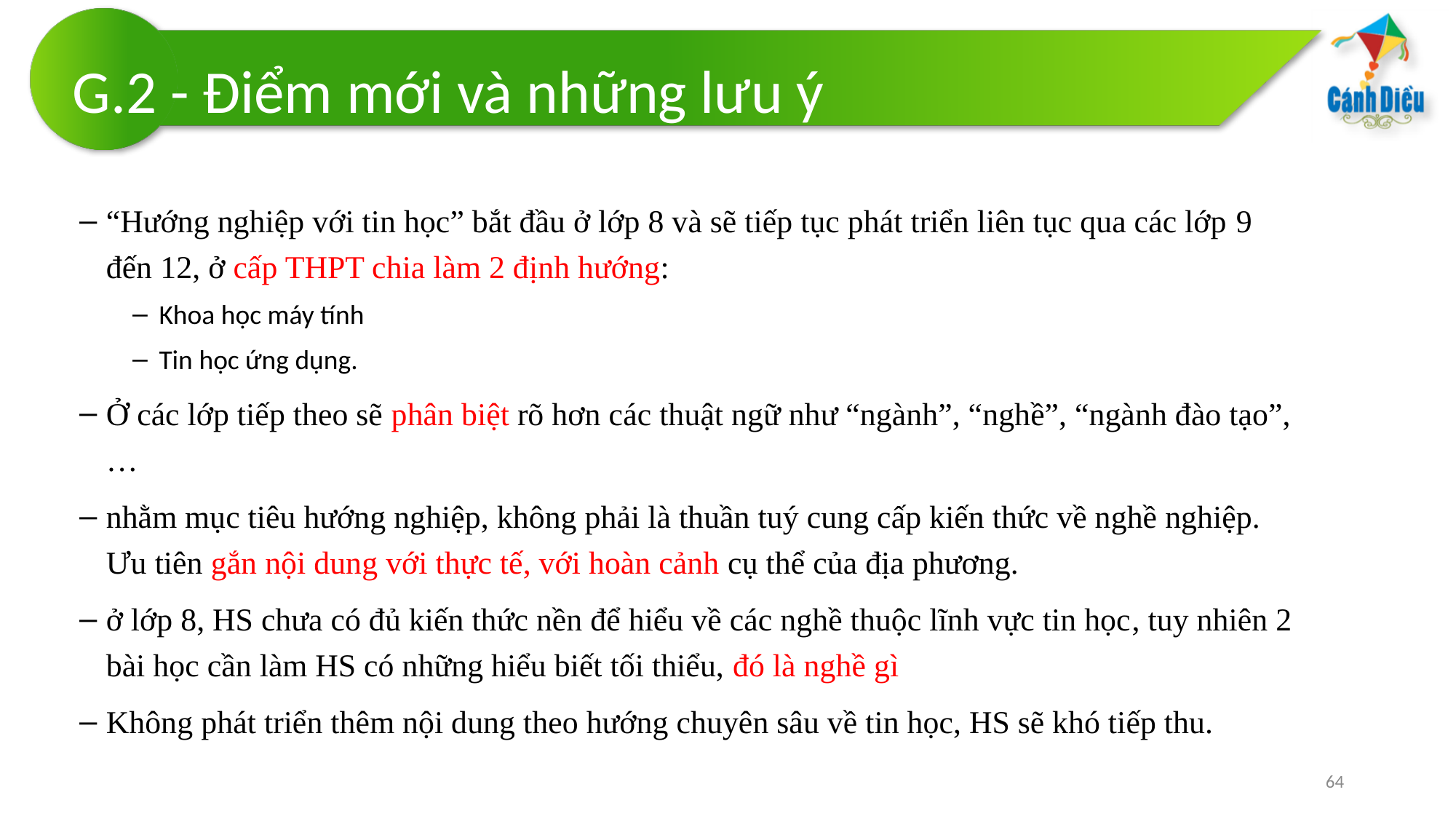

# G.2 - Điểm mới và những lưu ý
“Hướng nghiệp với tin học” bắt đầu ở lớp 8 và sẽ tiếp tục phát triển liên tục qua các lớp 9 đến 12, ở cấp THPT chia làm 2 định hướng:
Khoa học máy tính
Tin học ứng dụng.
Ở các lớp tiếp theo sẽ phân biệt rõ hơn các thuật ngữ như “ngành”, “nghề”, “ngành đào tạo”,…
nhằm mục tiêu hướng nghiệp, không phải là thuần tuý cung cấp kiến thức về nghề nghiệp. Ưu tiên gắn nội dung với thực tế, với hoàn cảnh cụ thể của địa phương.
ở lớp 8, HS chưa có đủ kiến thức nền để hiểu về các nghề thuộc lĩnh vực tin học, tuy nhiên 2 bài học cần làm HS có những hiểu biết tối thiểu, đó là nghề gì
Không phát triển thêm nội dung theo hướng chuyên sâu về tin học, HS sẽ khó tiếp thu.

64